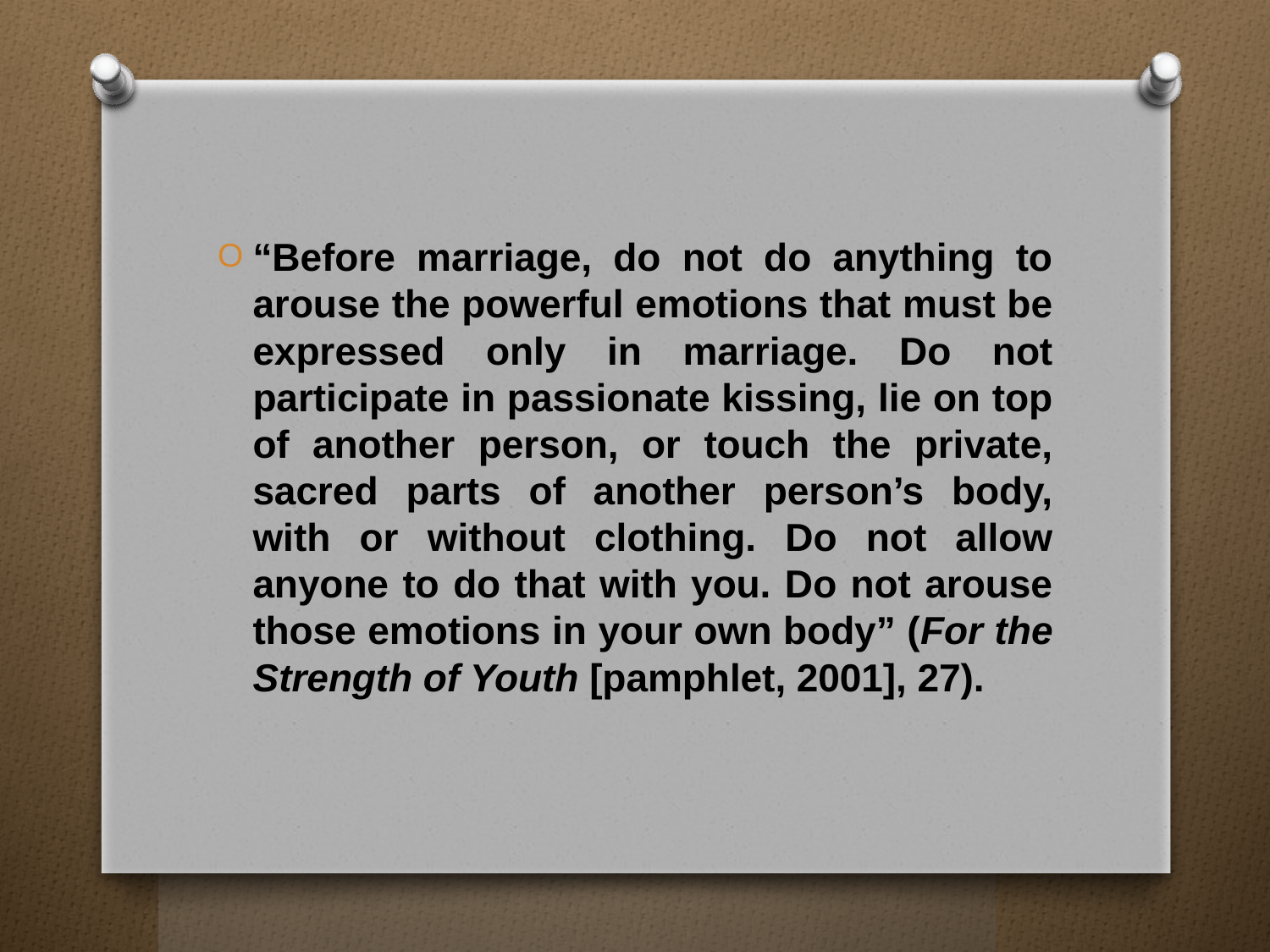

“Before marriage, do not do anything to arouse the powerful emotions that must be expressed only in marriage. Do not participate in passionate kissing, lie on top of another person, or touch the private, sacred parts of another person’s body, with or without clothing. Do not allow anyone to do that with you. Do not arouse those emotions in your own body” (For the Strength of Youth [pamphlet, 2001], 27).